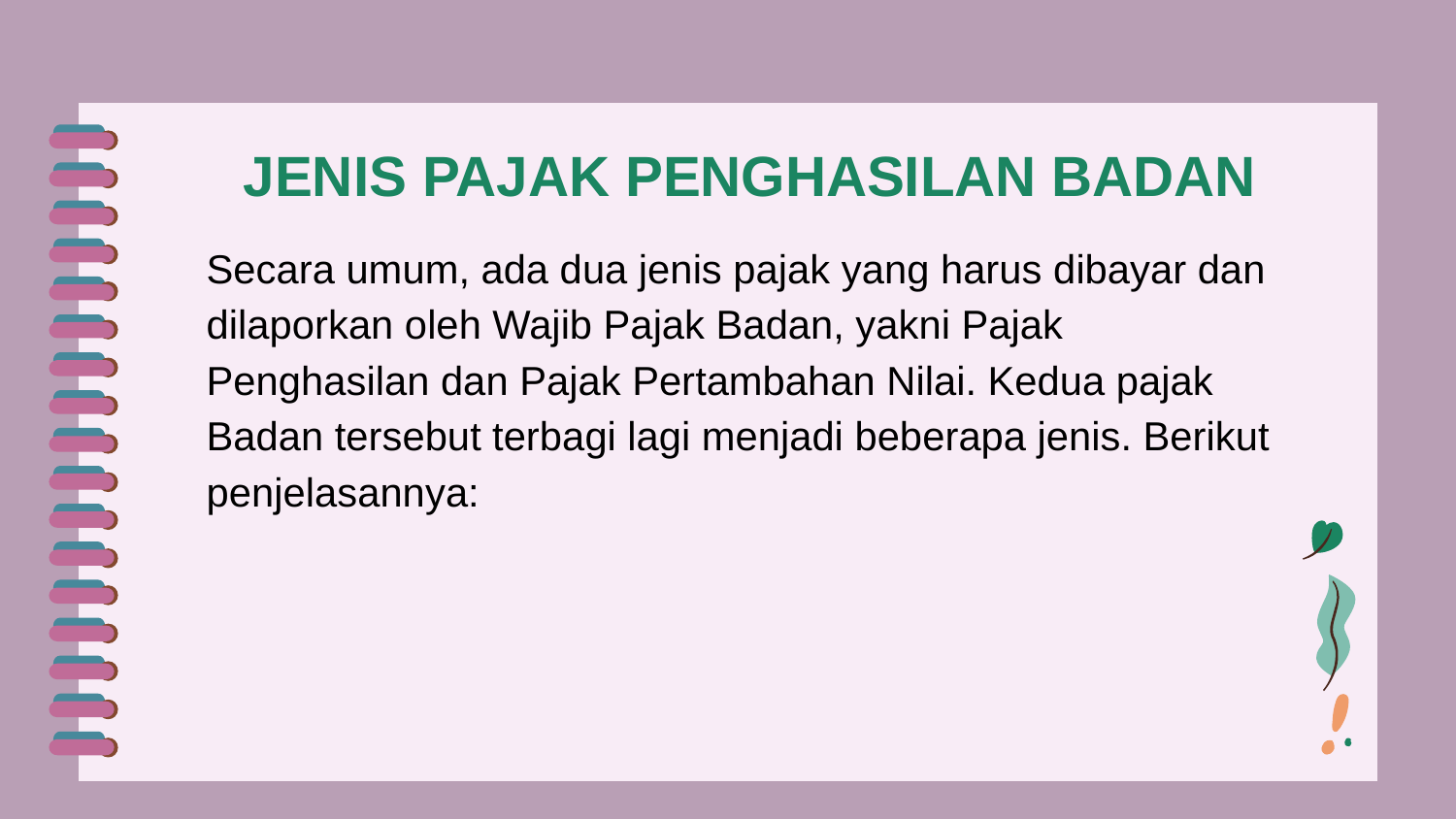

# JENIS PAJAK PENGHASILAN BADAN
Secara umum, ada dua jenis pajak yang harus dibayar dan dilaporkan oleh Wajib Pajak Badan, yakni Pajak Penghasilan dan Pajak Pertambahan Nilai. Kedua pajak Badan tersebut terbagi lagi menjadi beberapa jenis. Berikut penjelasannya: